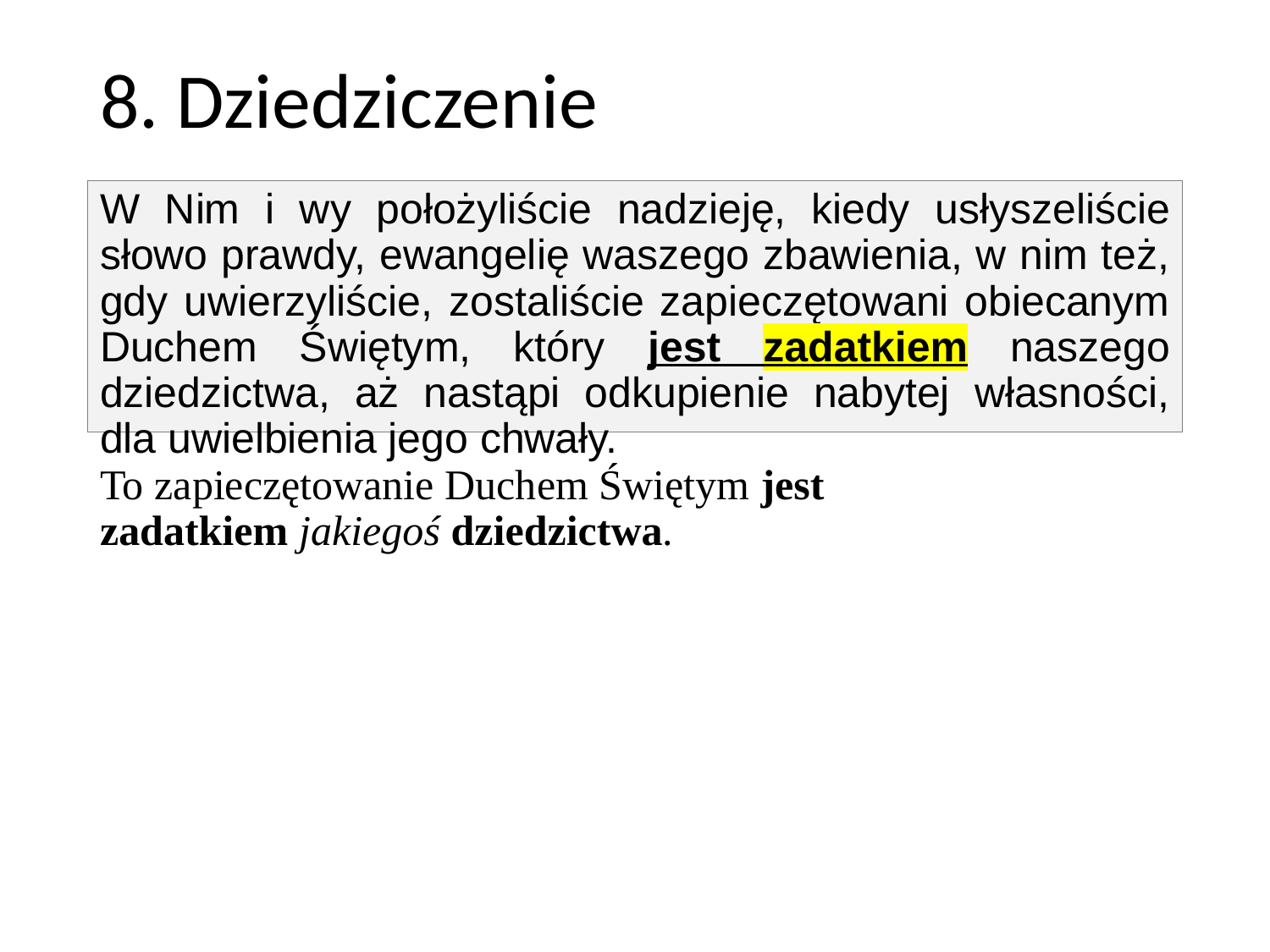

# 8. Dziedziczenie
W Nim i wy położyliście nadzieję, kiedy usłyszeliście słowo prawdy, ewangelię waszego zbawienia, w nim też, gdy uwierzyliście, zostaliście zapieczętowani obiecanym Duchem Świętym, który jest zadatkiem naszego dziedzictwa, aż nastąpi odkupienie nabytej własności, dla uwielbienia jego chwały.
To zapieczętowanie Duchem Świętym jest zadatkiem jakiegoś dziedzictwa.